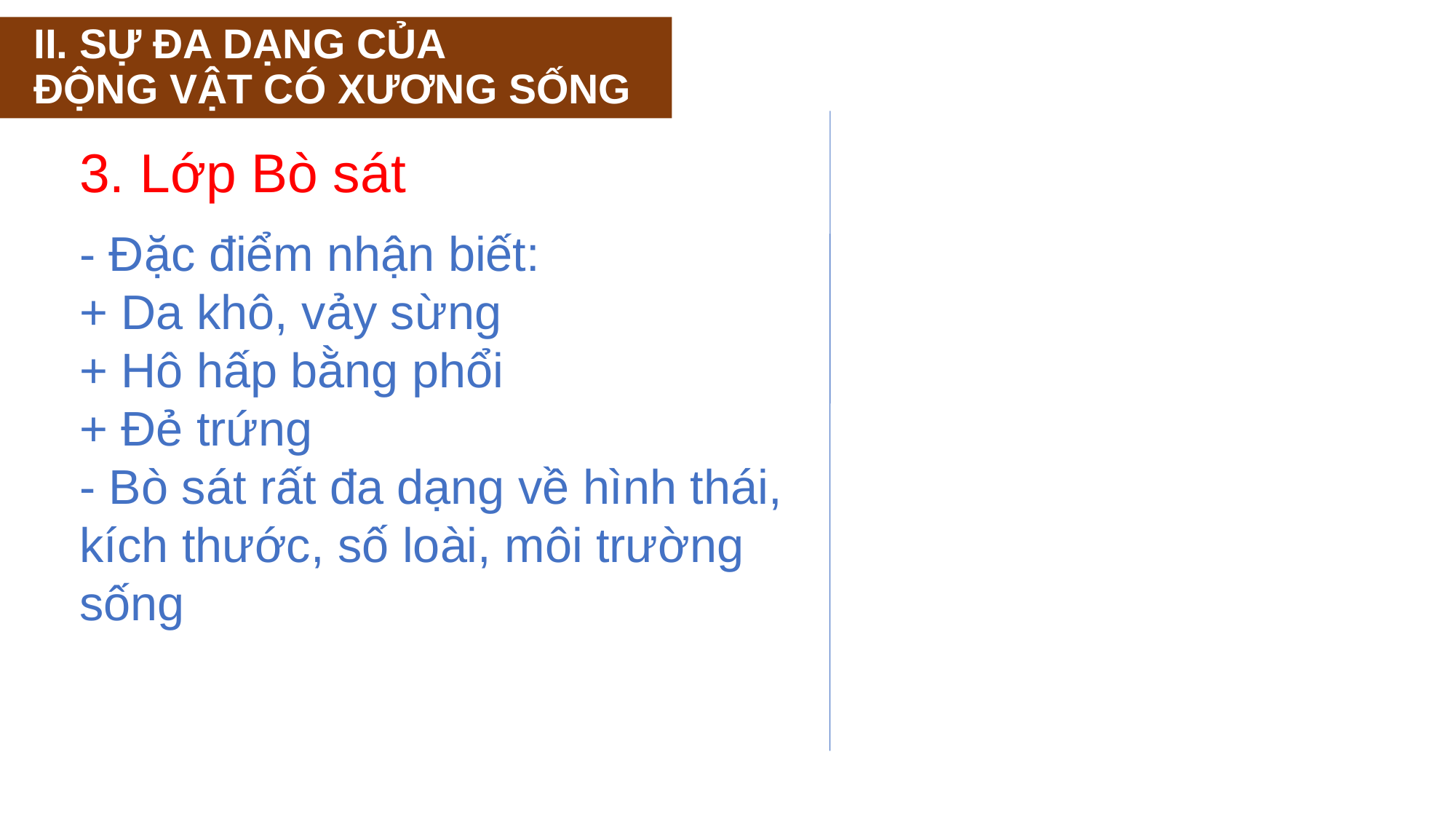

# II. SỰ ĐA DẠNG CỦA ĐỘNG VẬT CÓ XƯƠNG SỐNG

3. Lớp Bò sát

- Đặc điểm nhận biết:
+ Da khô, vảy sừng
+ Hô hấp bằng phổi
+ Đẻ trứng
- Bò sát rất đa dạng về hình thái, kích thước, số loài, môi trường sống